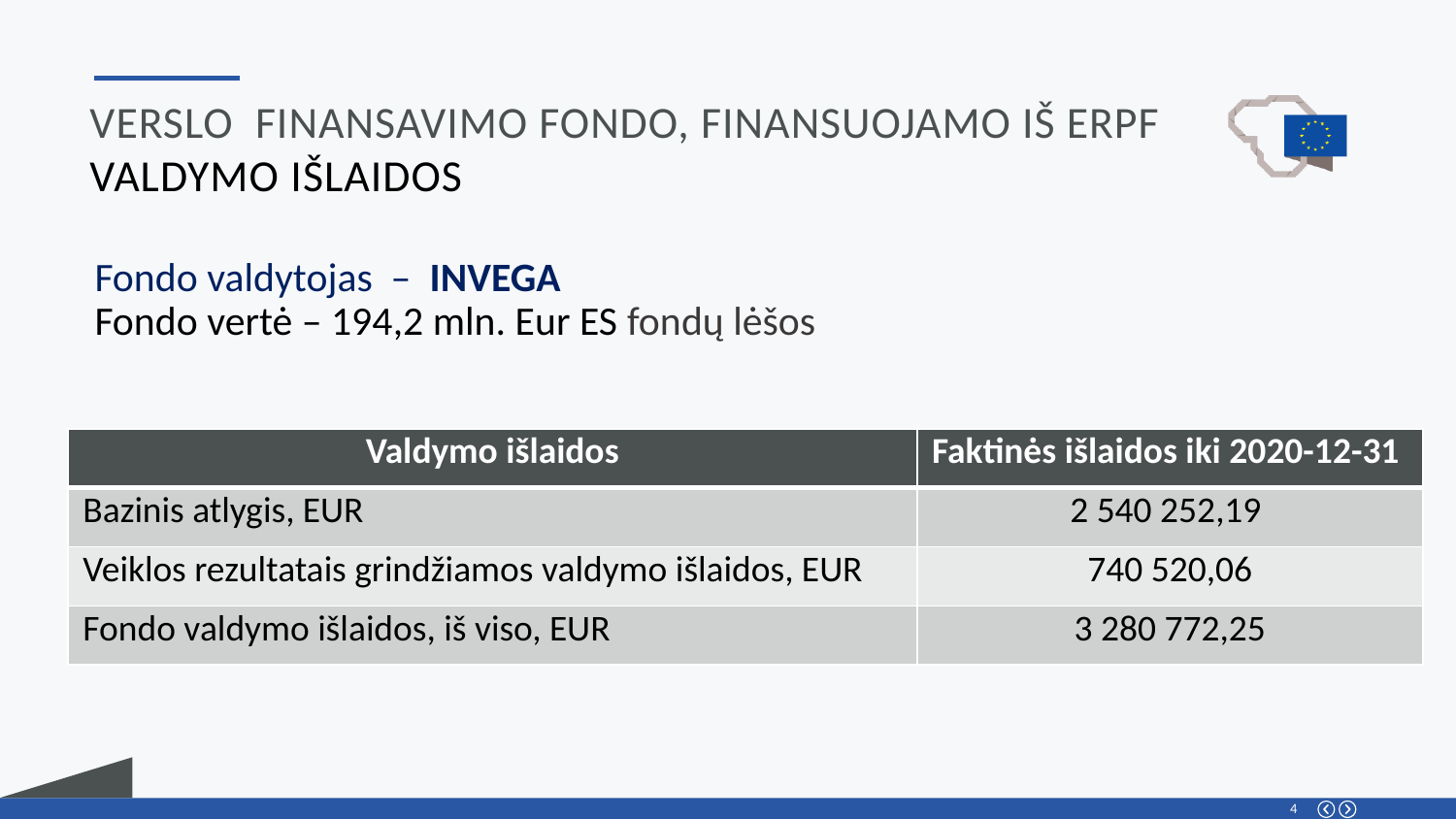

VERSLO  finansavimo FONDo, FINANSUOJAMo IŠ Erpf valdymo išlaidos
Fondo valdytojas  –  INVEGA
Fondo vertė – 194,2 mln. Eur ES fondų lėšos

| Valdymo išlaidos | Faktinės išlaidos iki 2020-12-31 |
| --- | --- |
| Bazinis atlygis, EUR | 2 540 252,19 |
| Veiklos rezultatais grindžiamos valdymo išlaidos, EUR | 740 520,06 |
| Fondo valdymo išlaidos, iš viso, EUR | 3 280 772,25 |